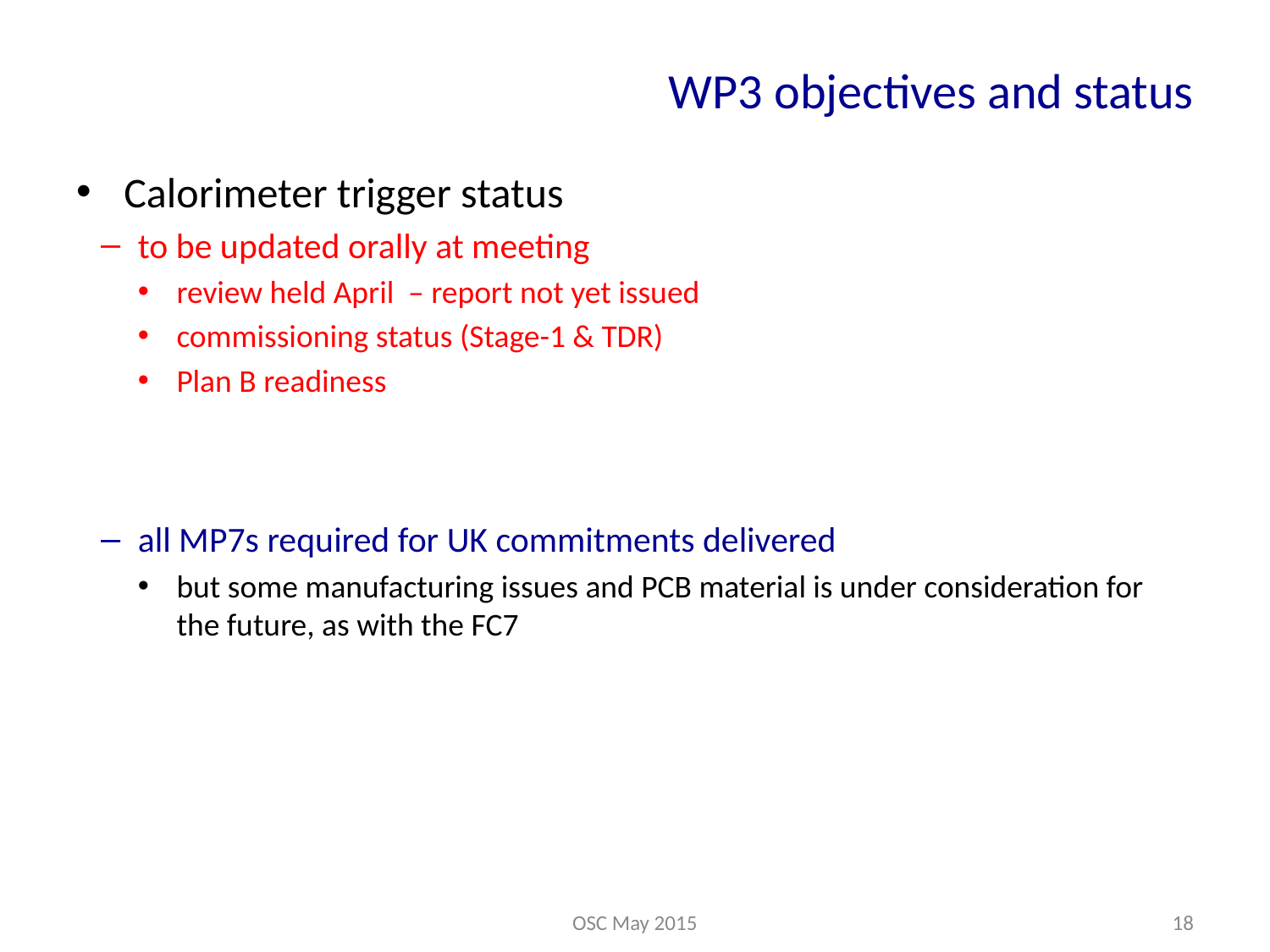

# WP3 objectives and status
Calorimeter trigger status
to be updated orally at meeting
review held April  – report not yet issued
commissioning status (Stage-1 & TDR)
Plan B readiness

all MP7s required for UK commitments delivered
but some manufacturing issues and PCB material is under consideration for the future, as with the FC7

OSC May 2015
18